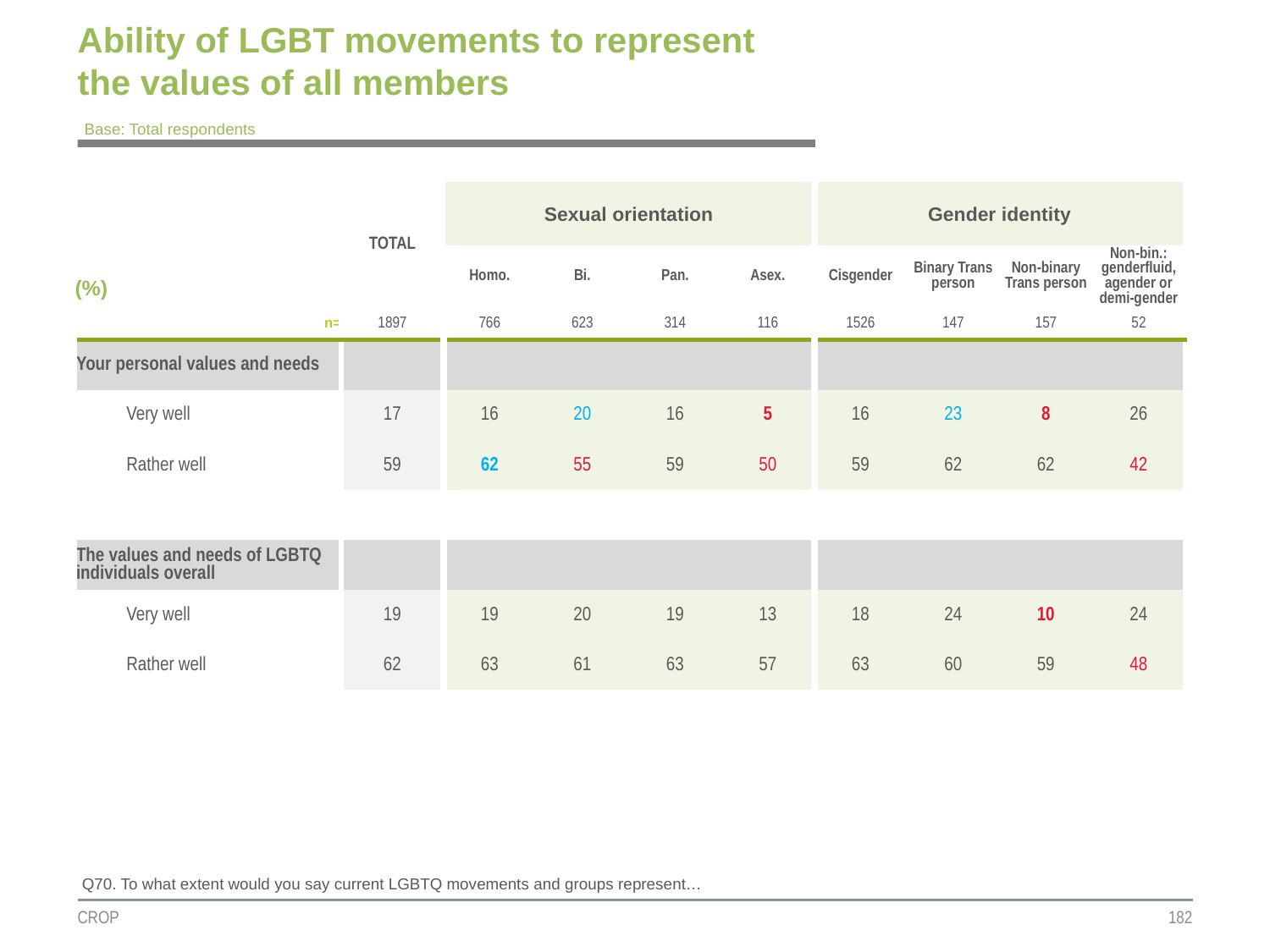

# Ability of LGBT movements to represent the values of all members
Base: Total respondents
|  | TOTAL | Sexual orientation |  |  |  | Gender identity |  |  |  |
| --- | --- | --- | --- | --- | --- | --- | --- | --- | --- |
| (%) |  |  |  |  |  |  |  |  |  |
|  |  | Homo. | Bi. | Pan. | Asex. | Cisgender | Binary Trans person | Non-binary Trans person | Non-bin.: genderfluid, agender or demi-gender |
| n= | 1897 | 766 | 623 | 314 | 116 | 1526 | 147 | 157 | 52 |
| Your personal values and needs |  |  |  |  |  |  |  |  |  |
| Very well | 17 | 16 | 20 | 16 | 5 | 16 | 23 | 8 | 26 |
| Rather well | 59 | 62 | 55 | 59 | 50 | 59 | 62 | 62 | 42 |
|  |  |  |  |  |  |  |  |  |  |
| The values and needs of LGBTQ individuals overall |  |  |  |  |  |  |  |  |  |
| Very well | 19 | 19 | 20 | 19 | 13 | 18 | 24 | 10 | 24 |
| Rather well | 62 | 63 | 61 | 63 | 57 | 63 | 60 | 59 | 48 |
Q70. To what extent would you say current LGBTQ movements and groups represent…
CROP
182